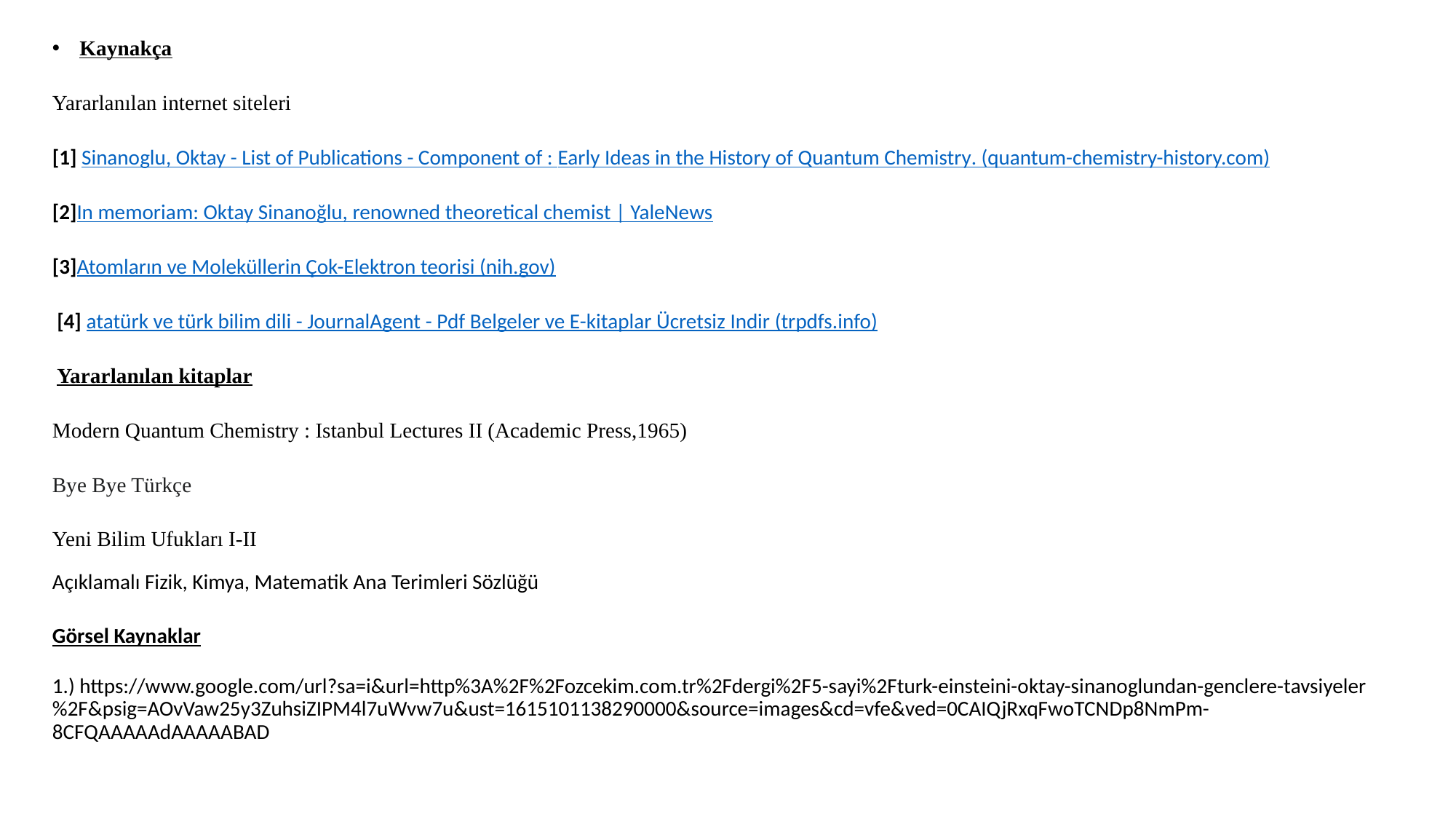

Kaynakça
Yararlanılan internet siteleri
[1] Sinanoglu, Oktay - List of Publications - Component of : Early Ideas in the History of Quantum Chemistry. (quantum-chemistry-history.com)
[2]In memoriam: Oktay Sinanoğlu, renowned theoretical chemist | YaleNews
[3]Atomların ve Moleküllerin Çok-Elektron teorisi (nih.gov)
 [4] atatürk ve türk bilim dili - JournalAgent - Pdf Belgeler ve E-kitaplar Ücretsiz Indir (trpdfs.info)
 Yararlanılan kitaplar
Modern Quantum Chemistry : Istanbul Lectures II (Academic Press,1965)
Bye Bye Türkçe
Yeni Bilim Ufukları I-II
Açıklamalı Fizik, Kimya, Matematik Ana Terimleri Sözlüğü
Görsel Kaynaklar
1.) https://www.google.com/url?sa=i&url=http%3A%2F%2Fozcekim.com.tr%2Fdergi%2F5-sayi%2Fturk-einsteini-oktay-sinanoglundan-genclere-tavsiyeler%2F&psig=AOvVaw25y3ZuhsiZIPM4l7uWvw7u&ust=1615101138290000&source=images&cd=vfe&ved=0CAIQjRxqFwoTCNDp8NmPm-8CFQAAAAAdAAAAABAD